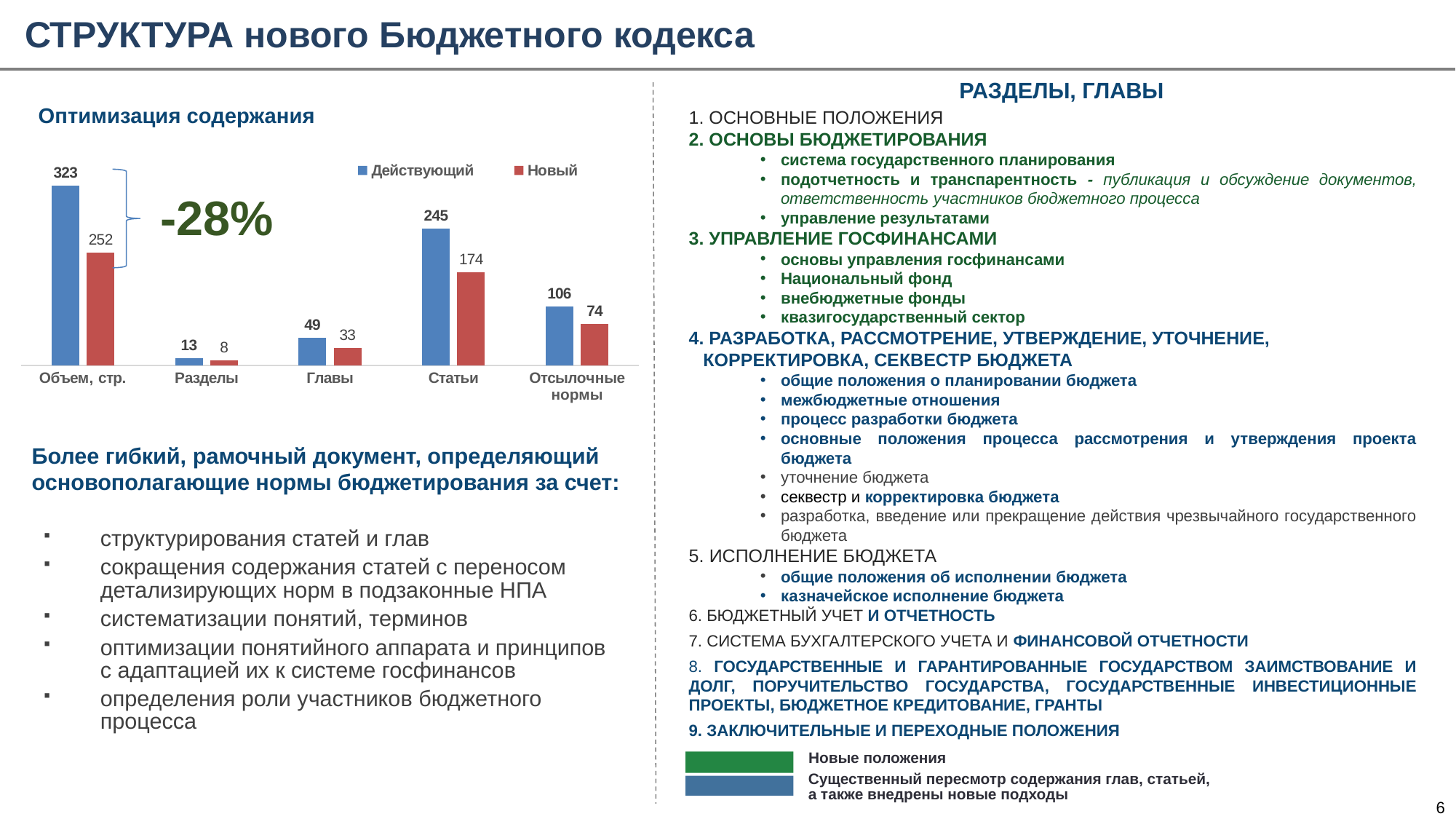

СТРУКТУРА нового Бюджетного кодекса
РАЗДЕЛЫ, ГЛАВЫ
Оптимизация содержания

### Chart

| Category | Действующий | Новый |
|---|---|---|
| Объем, стр. | 323.0 | 203.0 |
| Разделы | 13.0 | 9.0 |
| Главы | 49.0 | 31.0 |
| Статьи | 245.0 | 167.0 |
| Отсылочные нормы | 106.0 | 74.0 |
-28%
Более гибкий, рамочный документ, определяющий основополагающие нормы бюджетирования за счет:
структурирования статей и глав
сокращения содержания статей с переносом детализирующих норм в подзаконные НПА
систематизации понятий, терминов
оптимизации понятийного аппарата и принципов с адаптацией их к системе госфинансов
определения роли участников бюджетного процесса
1. ОСНОВНЫЕ ПОЛОЖЕНИЯ
2. ОСНОВЫ БЮДЖЕТИРОВАНИЯ
система государственного планирования
подотчетность и транспарентность - публикация и обсуждение документов, ответственность участников бюджетного процесса
управление результатами
3. УПРАВЛЕНИЕ ГОСФИНАНСАМИ
основы управления госфинансами
Национальный фонд
внебюджетные фонды
квазигосударственный сектор
4. РАЗРАБОТКА, РАССМОТРЕНИЕ, УТВЕРЖДЕНИЕ, УТОЧНЕНИЕ,        КОРРЕКТИРОВКА, СЕКВЕСТР БЮДЖЕТА
общие положения о планировании бюджета
межбюджетные отношения
процесс разработки бюджета
основные положения процесса рассмотрения и утверждения проекта бюджета
уточнение бюджета
секвестр и корректировка бюджета
разработка, введение или прекращение действия чрезвычайного государственного бюджета
5. ИСПОЛНЕНИЕ БЮДЖЕТА
общие положения об исполнении бюджета
казначейское исполнение бюджета
6. БЮДЖЕТНЫЙ УЧЕТ И ОТЧЕТНОСТЬ
7. СИСТЕМА БУХГАЛТЕРСКОГО УЧЕТА И ФИНАНСОВОЙ ОТЧЕТНОСТИ
8. ГОСУДАРСТВЕННЫЕ И ГАРАНТИРОВАННЫЕ ГОСУДАРСТВОМ ЗАИМСТВОВАНИЕ И ДОЛГ, ПОРУЧИТЕЛЬСТВО ГОСУДАРСТВА, ГОСУДАРСТВЕННЫЕ ИНВЕСТИЦИОННЫЕ ПРОЕКТЫ, БЮДЖЕТНОЕ КРЕДИТОВАНИЕ, ГРАНТЫ
9. ЗАКЛЮЧИТЕЛЬНЫЕ И ПЕРЕХОДНЫЕ ПОЛОЖЕНИЯ
Новые положения

Существенный пересмотр содержания глав, статьей,
а также внедрены новые подходы